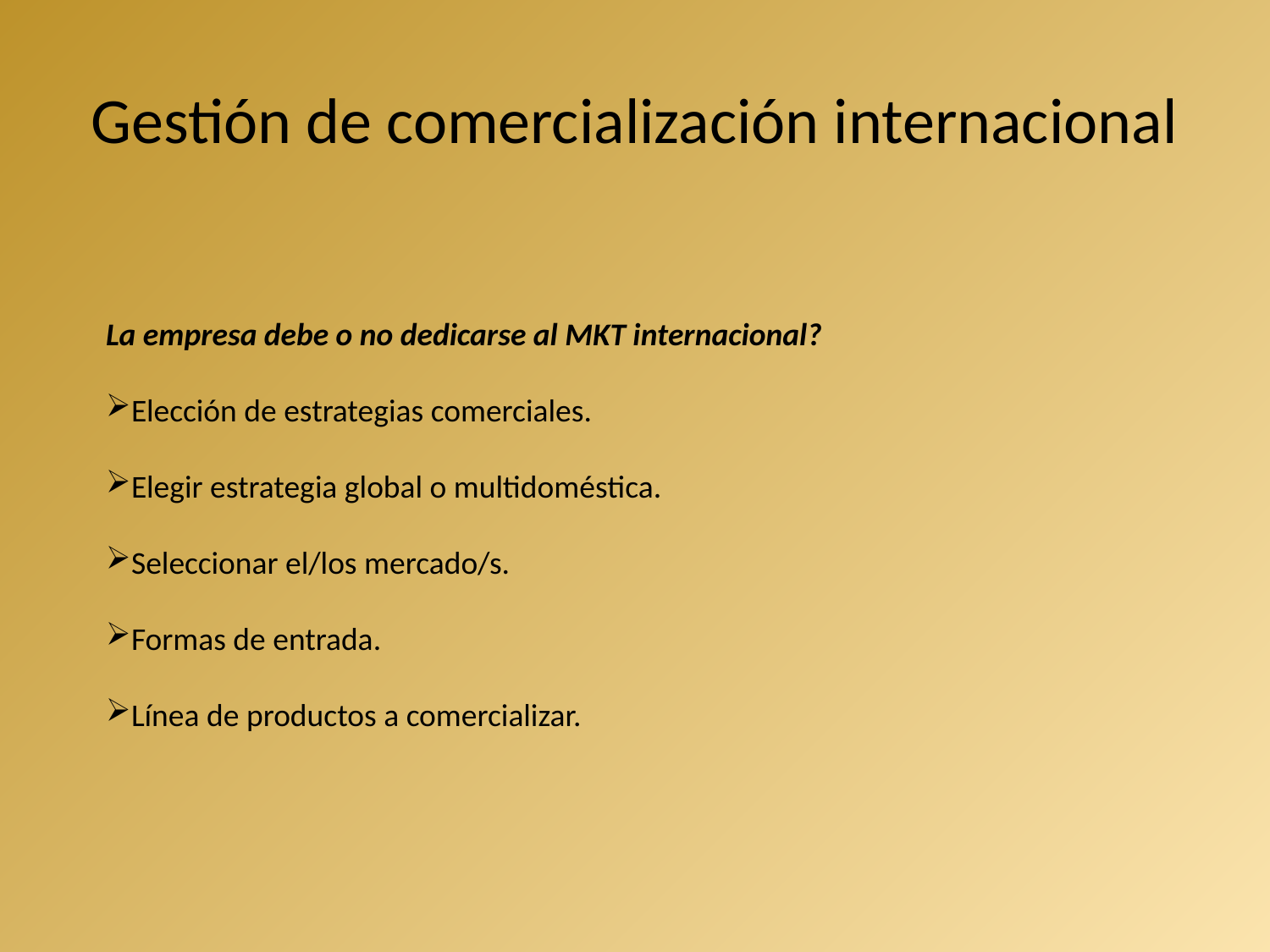

# Gestión de comercialización internacional

La empresa debe o no dedicarse al MKT internacional?

Elección de estrategias comerciales.

Elegir estrategia global o multidoméstica.

Seleccionar el/los mercado/s.

Formas de entrada.

Línea de productos a comercializar.